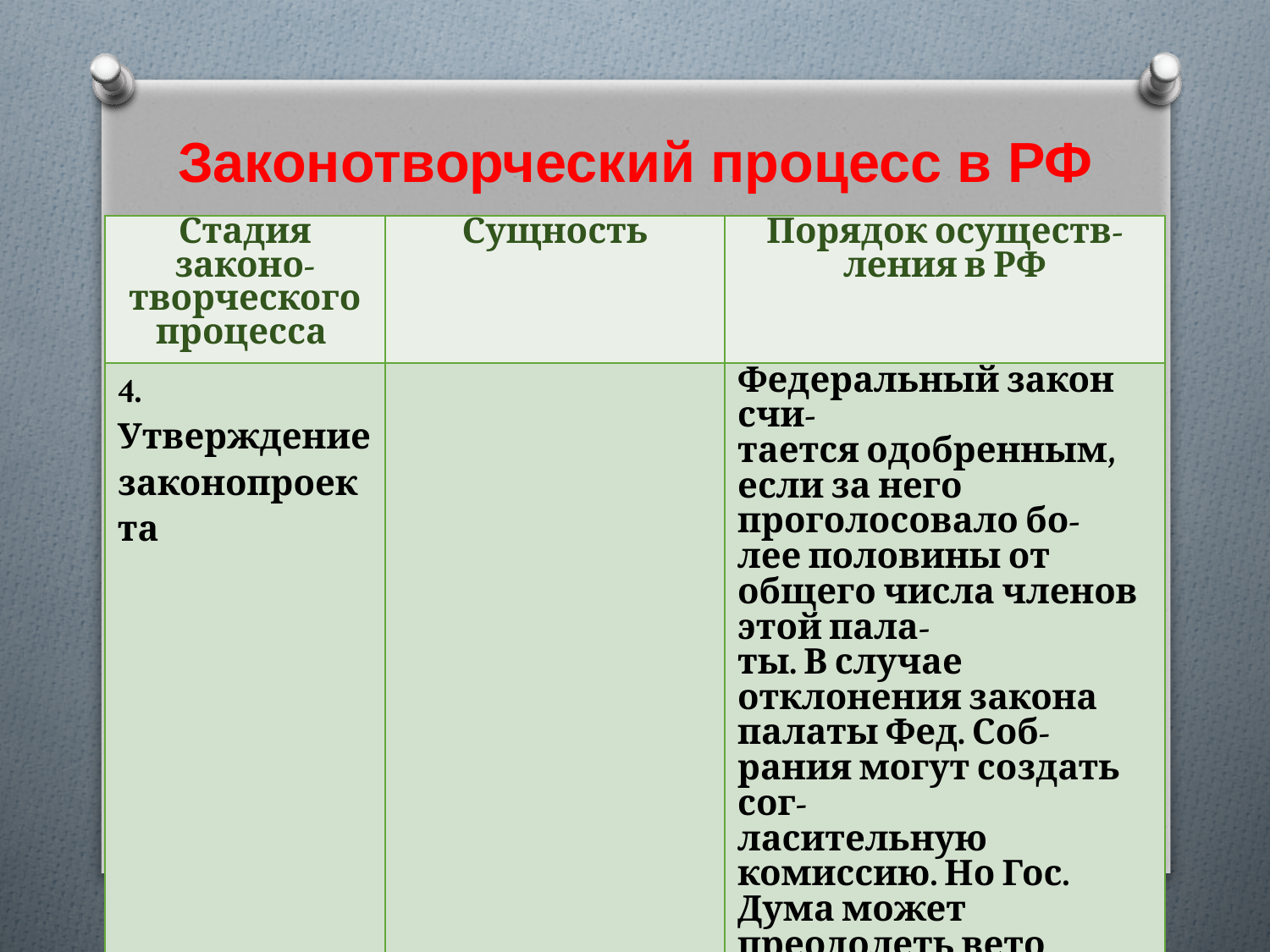

# Законотворческий процесс в РФ
| Стадия законо- творческого процесса | Сущность | Порядок осуществ- ления в РФ |
| --- | --- | --- |
| 4. Утверждение законопроекта |  | Федеральный закон счи- тается одобренным, если за него проголосовало бо- лее половины от общего числа членов этой пала- ты. В случае отклонения закона палаты Фед. Соб- рания могут создать сог- ласительную комиссию. Но Гос. Дума может преодолеть вето Совета Федерации 2/3 от общего числа депутатов. |

16